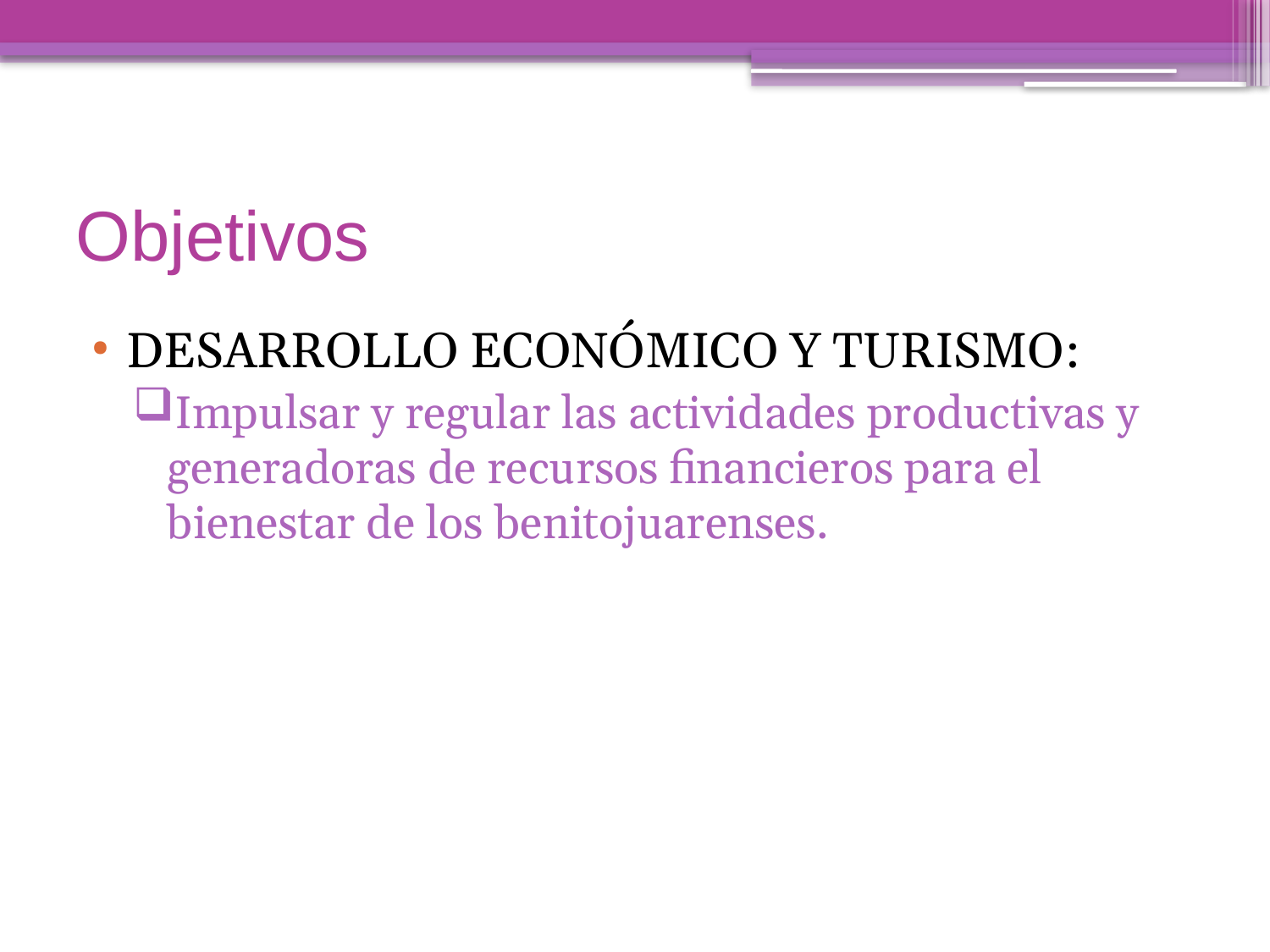

# Objetivos
DESARROLLO ECONÓMICO Y TURISMO:
Impulsar y regular las actividades productivas y generadoras de recursos financieros para el bienestar de los benitojuarenses.